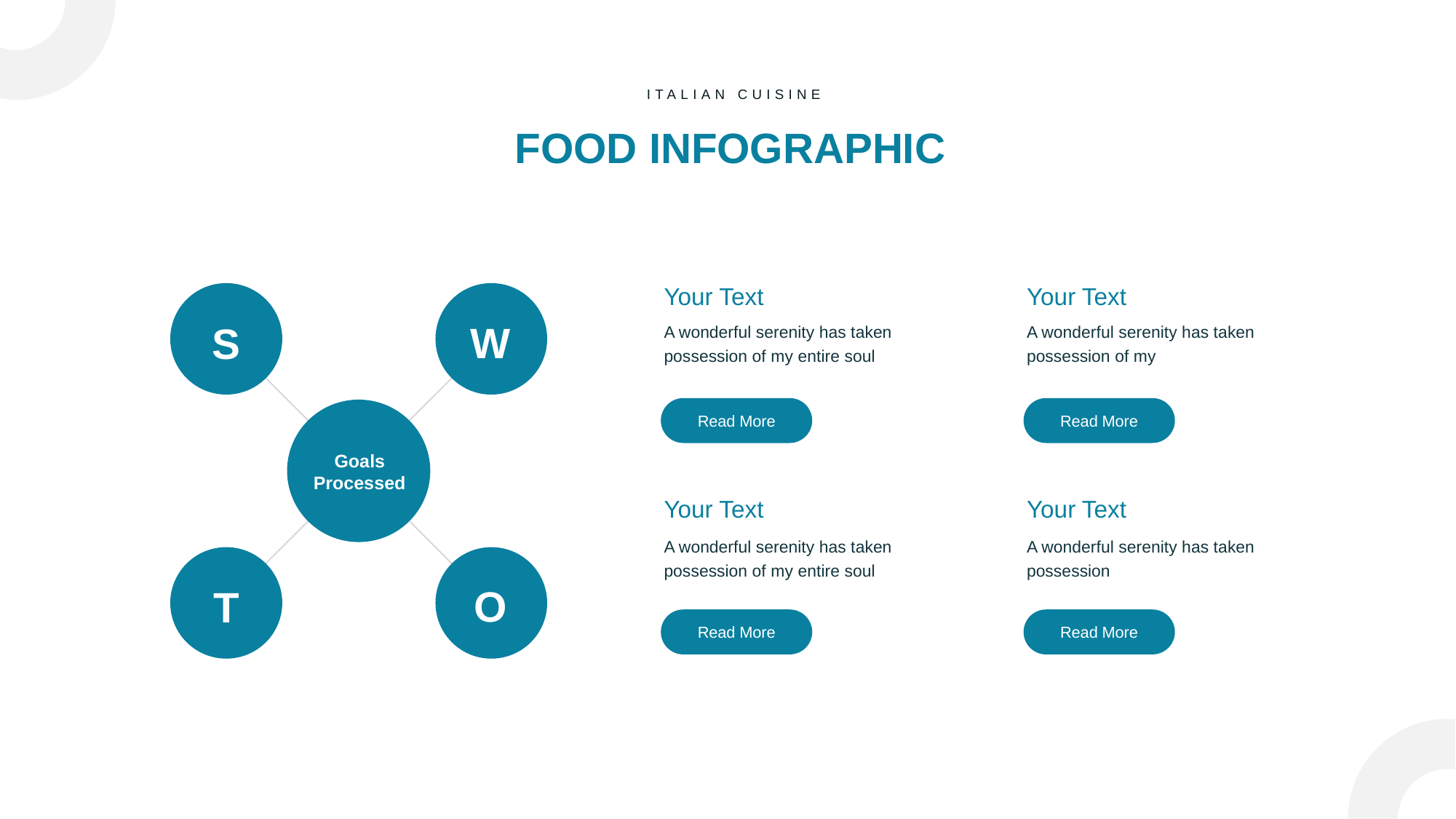

ITALIAN CUISINE
FOOD INFOGRAPHIC
Your Text
Your Text

W
S
A wonderful serenity has taken possession of my entire soul
A wonderful serenity has taken possession of my

Read More
Read More

Goals Processed
Your Text
Your Text

A wonderful serenity has taken possession of my entire soul
A wonderful serenity has taken possession

O
T
Read More
Read More